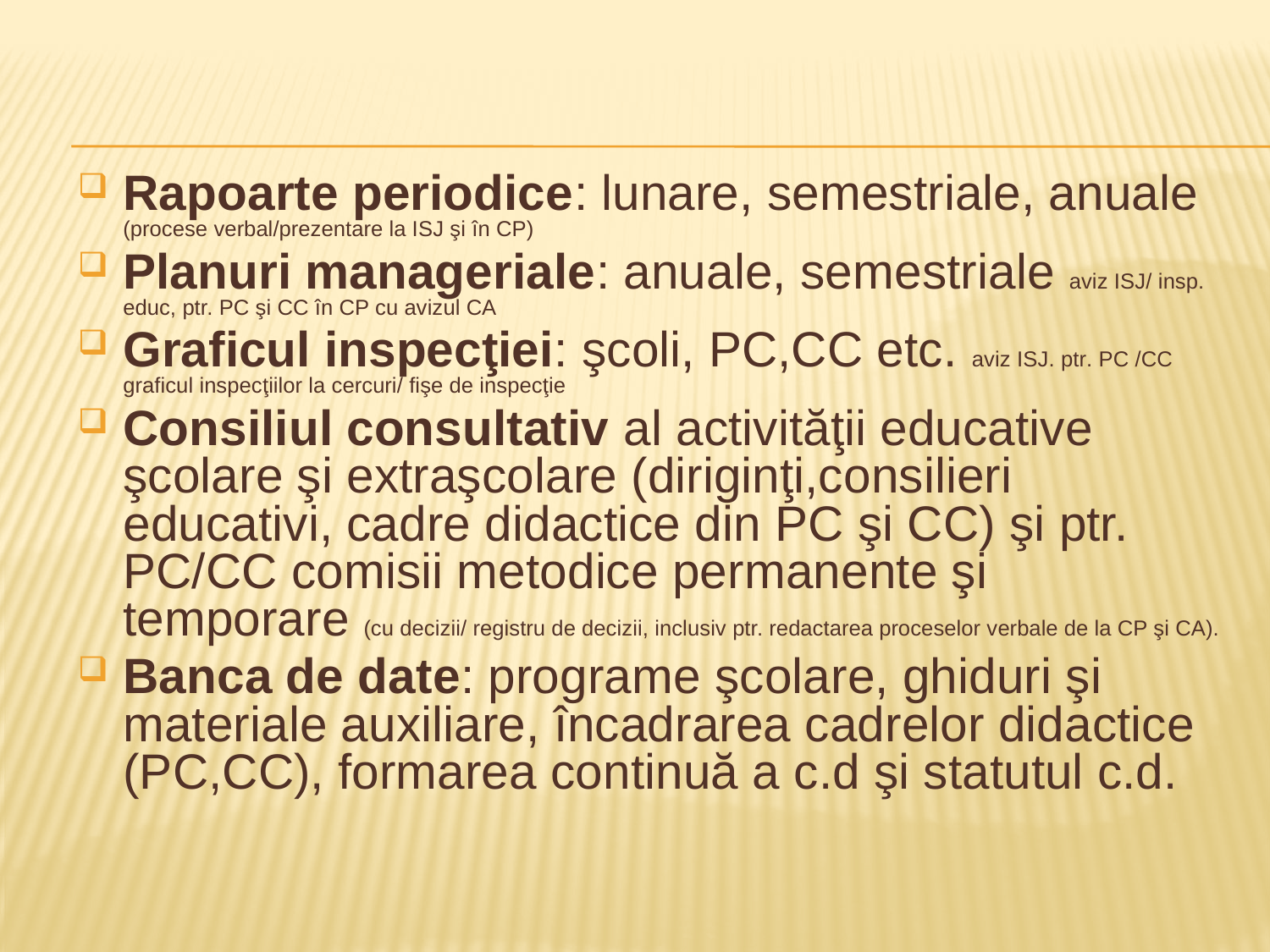

#
Rapoarte periodice: lunare, semestriale, anuale (procese verbal/prezentare la ISJ şi în CP)
Planuri manageriale: anuale, semestriale aviz ISJ/ insp. educ, ptr. PC şi CC în CP cu avizul CA
Graficul inspecţiei: şcoli, PC,CC etc. aviz ISJ. ptr. PC /CC graficul inspecţiilor la cercuri/ fişe de inspecţie
Consiliul consultativ al activităţii educative şcolare şi extraşcolare (diriginţi,consilieri educativi, cadre didactice din PC şi CC) şi ptr. PC/CC comisii metodice permanente şi temporare (cu decizii/ registru de decizii, inclusiv ptr. redactarea proceselor verbale de la CP şi CA).
Banca de date: programe şcolare, ghiduri şi materiale auxiliare, încadrarea cadrelor didactice (PC,CC), formarea continuă a c.d şi statutul c.d.